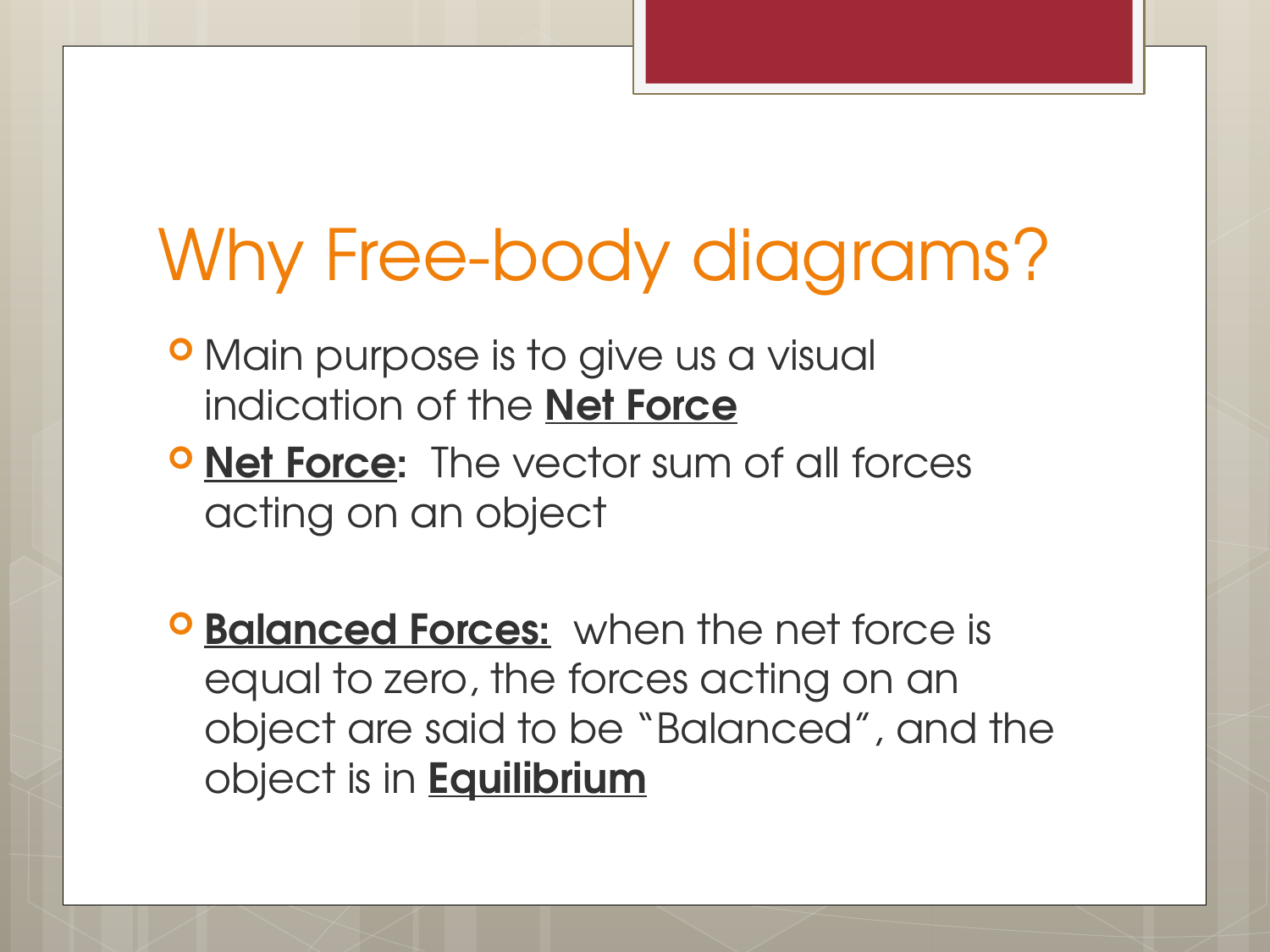

# Why Free-body diagrams?
Main purpose is to give us a visual indication of the Net Force
Net Force:  The vector sum of all forces acting on an object

Balanced Forces:  when the net force is equal to zero, the forces acting on an object are said to be “Balanced”, and the object is in Equilibrium